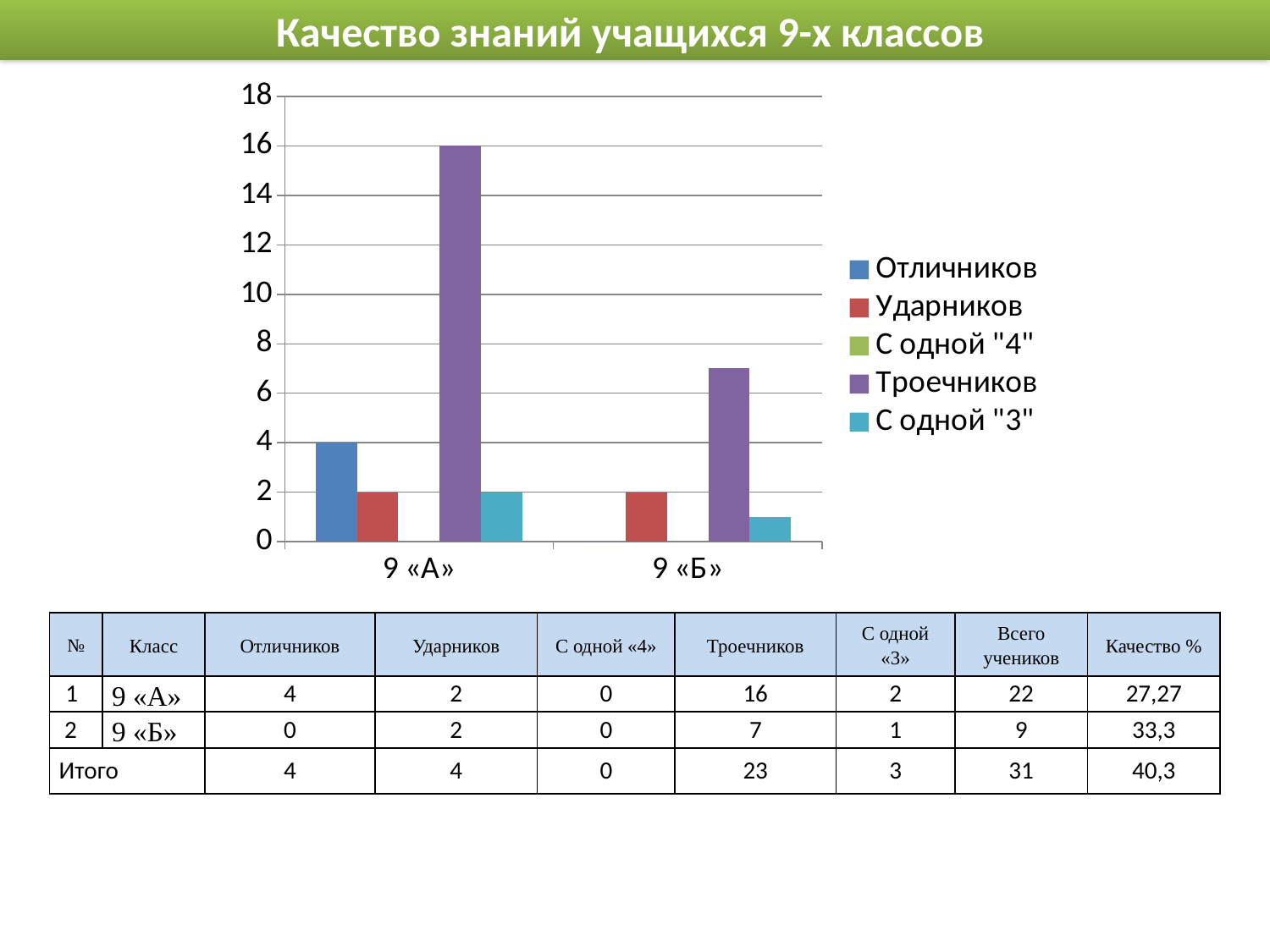

Качество знаний учащихся 9-х классов

### Chart

| Category | Отличников | Ударников | С одной "4" | Троечников | С одной "3" |
|---|---|---|---|---|---|
| 9 «А» | 4.0 | 2.0 | 0.0 | 16.0 | 2.0 |
| 9 «Б» | 0.0 | 2.0 | 0.0 | 7.0 | 1.0 |
| № | Класс | Отличников | Ударников | С одной «4» | Троечников | С одной «3» | Всего учеников | Качество % |
| --- | --- | --- | --- | --- | --- | --- | --- | --- |
| 1 | 9 «А» | 4 | 2 | 0 | 16 | 2 | 22 | 27,27 |
| 2 | 9 «Б» | 0 | 2 | 0 | 7 | 1 | 9 | 33,3 |
| Итого |  | 4 | 4 | 0 | 23 | 3 | 31 | 40,3 |